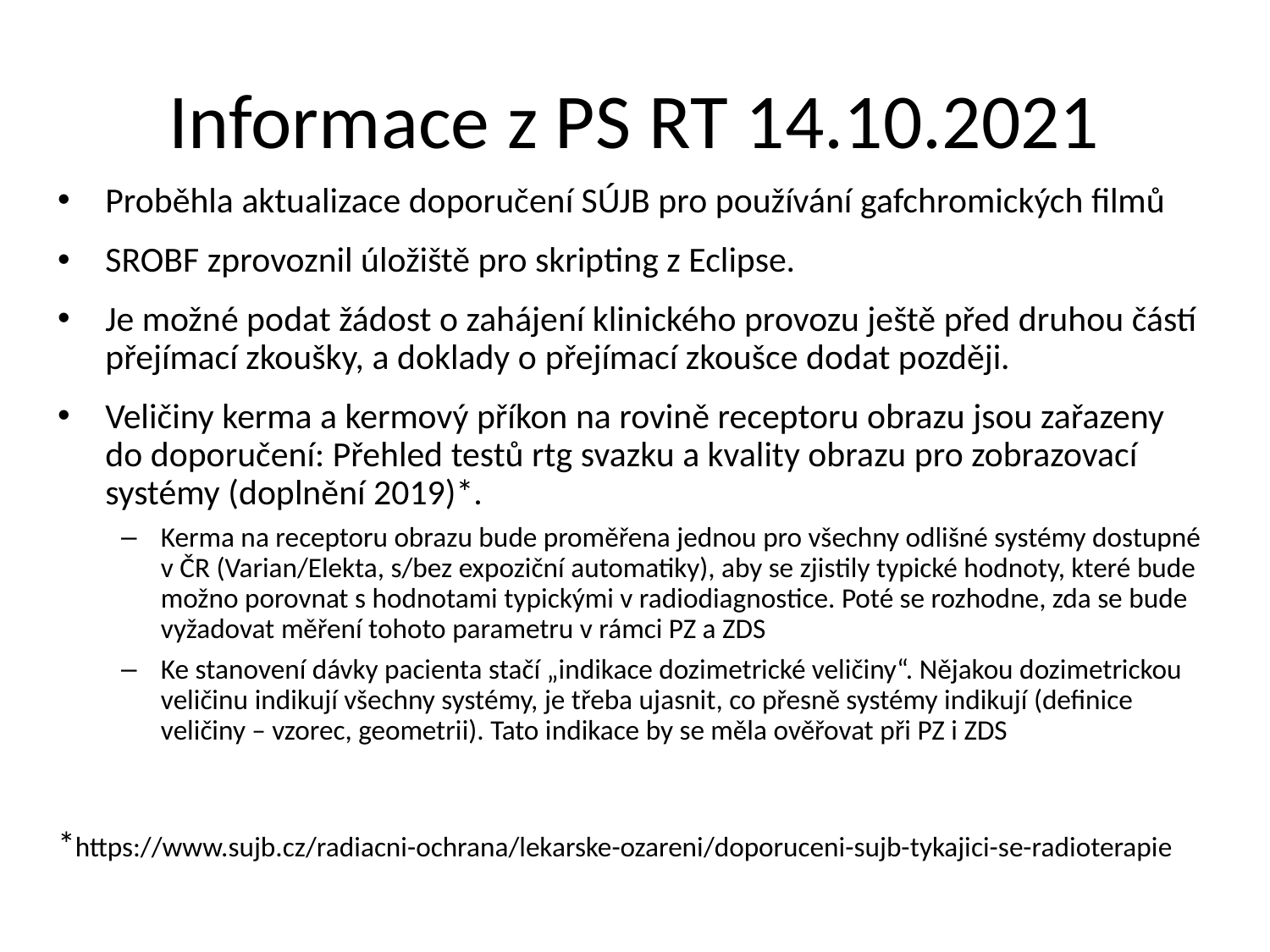

# Informace z PS RT 14.10.2021
Proběhla aktualizace doporučení SÚJB pro používání gafchromických filmů
SROBF zprovoznil úložiště pro skripting z Eclipse.
Je možné podat žádost o zahájení klinického provozu ještě před druhou částí přejímací zkoušky, a doklady o přejímací zkoušce dodat později.
Veličiny kerma a kermový příkon na rovině receptoru obrazu jsou zařazeny
do doporučení: Přehled testů rtg svazku a kvality obrazu pro zobrazovací systémy (doplnění 2019)*.
Kerma na receptoru obrazu bude proměřena jednou pro všechny odlišné systémy dostupné v ČR (Varian/Elekta, s/bez expoziční automatiky), aby se zjistily typické hodnoty, které bude možno porovnat s hodnotami typickými v radiodiagnostice. Poté se rozhodne, zda se bude vyžadovat měření tohoto parametru v rámci PZ a ZDS
Ke stanovení dávky pacienta stačí „indikace dozimetrické veličiny“. Nějakou dozimetrickou veličinu indikují všechny systémy, je třeba ujasnit, co přesně systémy indikují (definice veličiny – vzorec, geometrii). Tato indikace by se měla ověřovat při PZ i ZDS

*https://www.sujb.cz/radiacni-ochrana/lekarske-ozareni/doporuceni-sujb-tykajici-se-radioterapie